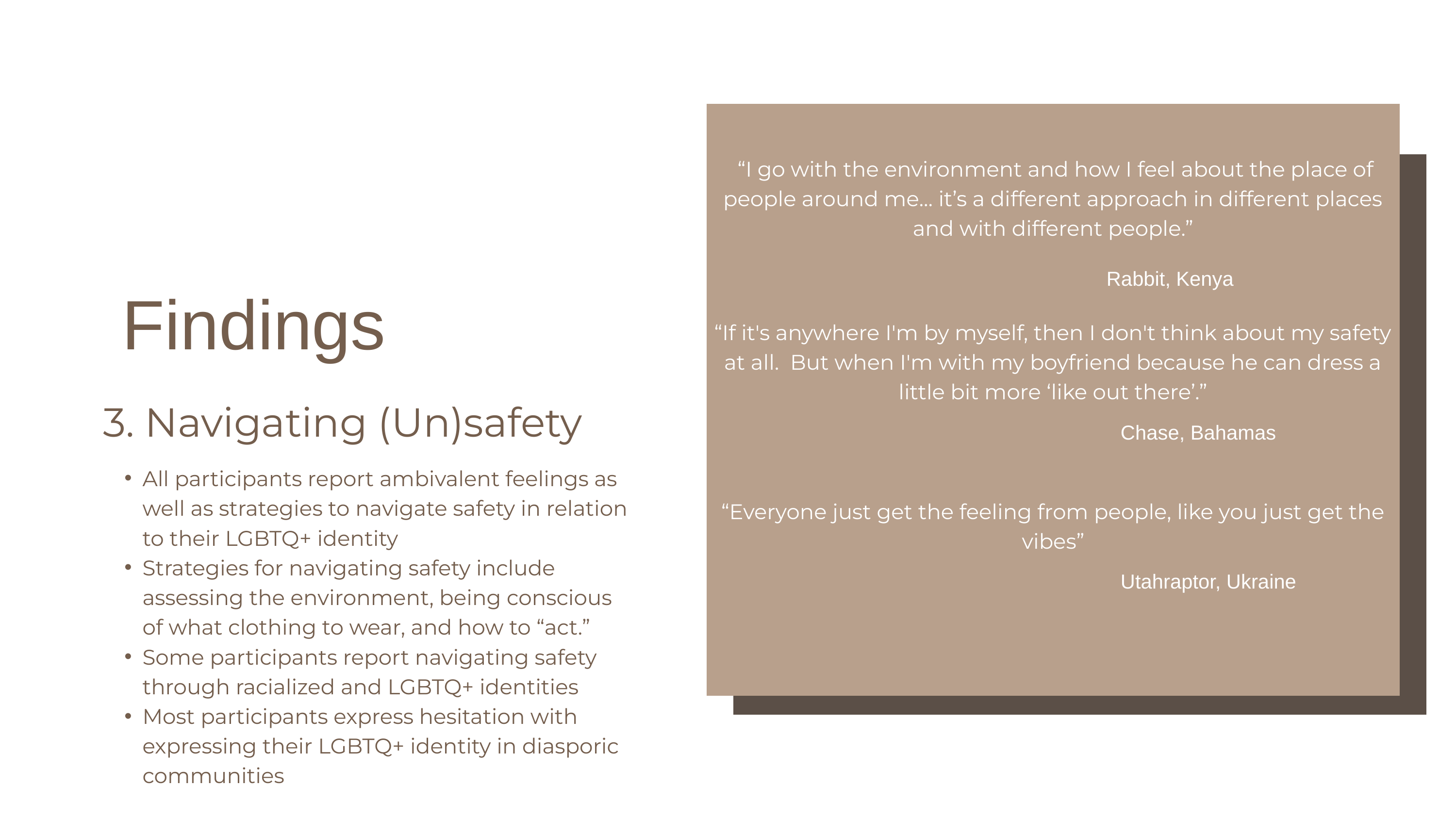

“I go with the environment and how I feel about the place of people around me… it’s a different approach in different places and with different people.”

Rabbit, Kenya
Findings
“If it's anywhere I'm by myself, then I don't think about my safety at all.  But when I'm with my boyfriend because he can dress a little bit more ‘like out there’.”
  3. Navigating (Un)safety
Chase, Bahamas
All participants report ambivalent feelings as well as strategies to navigate safety in relation to their LGBTQ+ identity
Strategies for navigating safety include assessing the environment, being conscious of what clothing to wear, and how to “act.”
Some participants report navigating safety through racialized and LGBTQ+ identities
Most participants express hesitation with expressing their LGBTQ+ identity in diasporic communities
“Everyone just get the feeling from people, like you just get the vibes”
Utahraptor, Ukraine